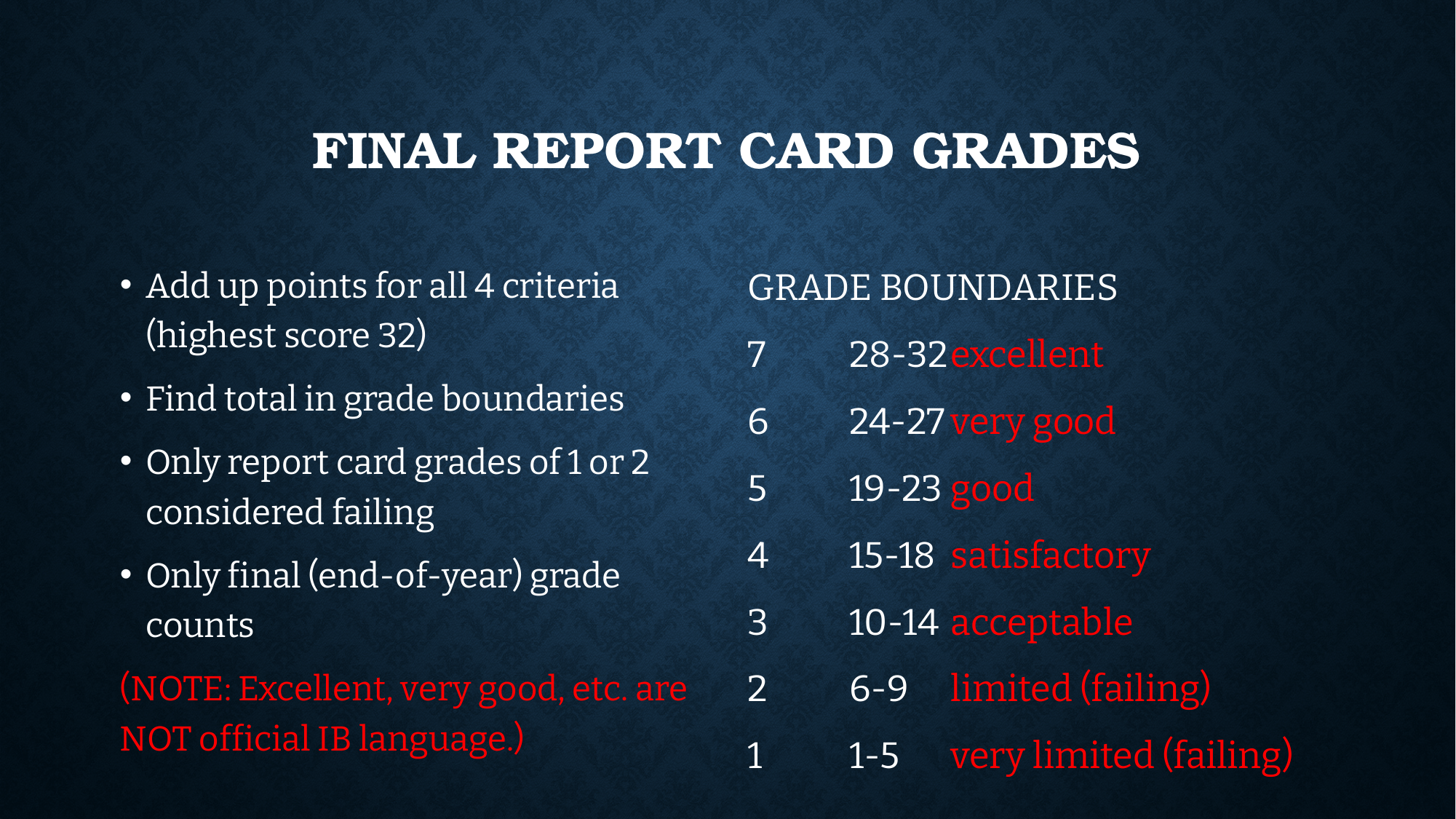

# Final Report Card Grades
Add up points for all 4 criteria (highest score 32)
Find total in grade boundaries
Only report card grades of 1 or 2 considered failing
Only final (end-of-year) grade counts
(NOTE: Excellent, very good, etc. are NOT official IB language.)

GRADE BOUNDARIES
7	28-32	excellent
6	24-27	very good
5	19-23	good
4	15-18	satisfactory
3	10-14	acceptable
2	6-9	limited (failing)
1	1-5	very limited (failing)